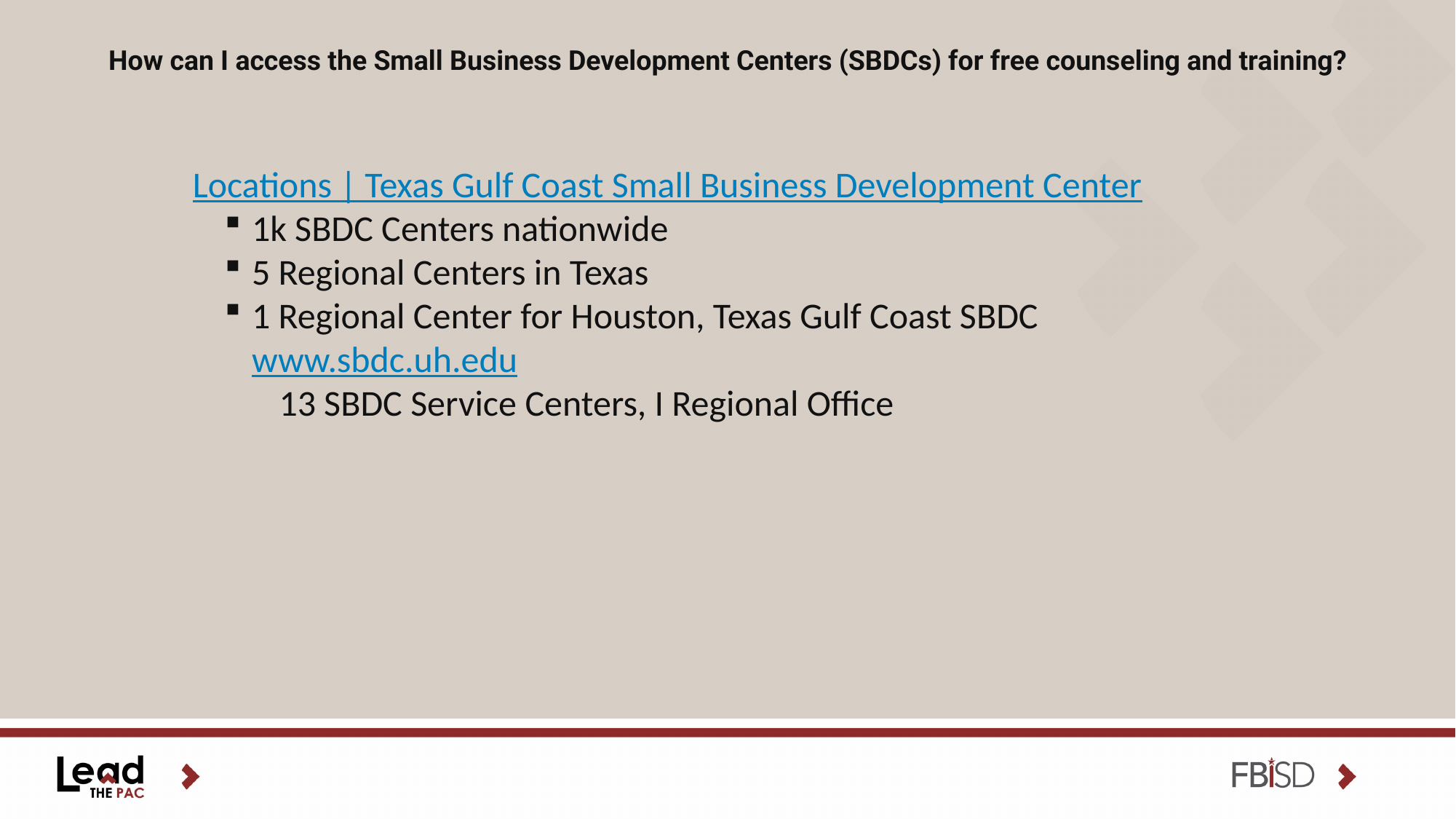

How can I access the Small Business Development Centers (SBDCs) for free counseling and training?
Locations | Texas Gulf Coast Small Business Development Center
1k SBDC Centers nationwide
5 Regional Centers in Texas
1 Regional Center for Houston, Texas Gulf Coast SBDC 	www.sbdc.uh.edu
13 SBDC Service Centers, I Regional Office